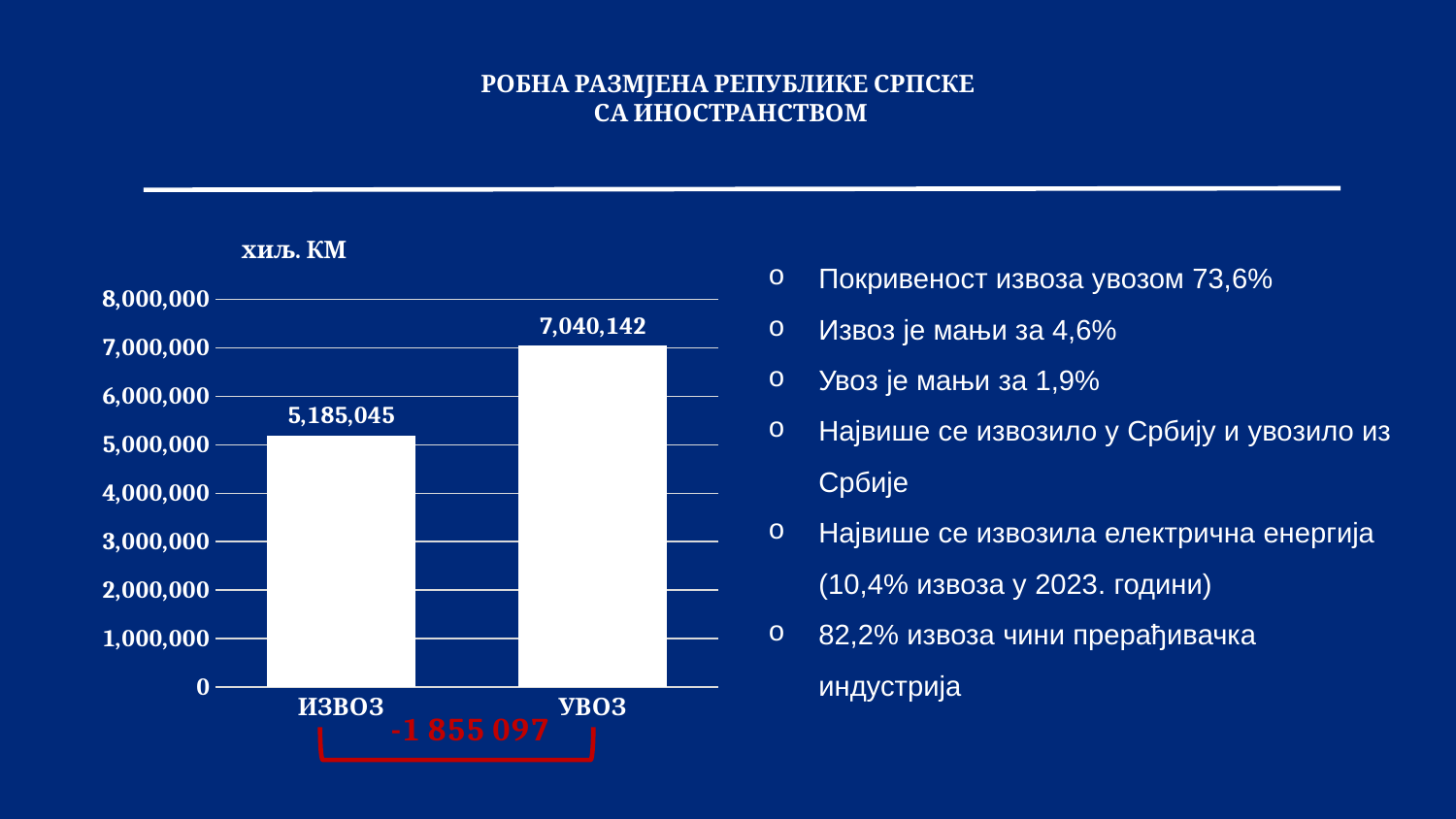

# РОБНА РАЗМЈЕНА РЕПУБЛИКЕ СРПСКЕ СА ИНОСТРАНСТВОМ
                             хиљ. КМ

Покривеност извоза увозом 73,6%
Извоз је мањи за 4,6%
Увоз је мањи за 1,9%
Највише се извозило у Србију и увозило из Србије
Највише се извозила електрична енергија (10,4% извоза у 2023. години)
82,2% извоза чини прерађивачка индустрија

### Chart

| Category |  |
|---|---|
| ИЗВОЗ | 5185045.0 |
| УВОЗ | 7040142.0 |
-1 855 097